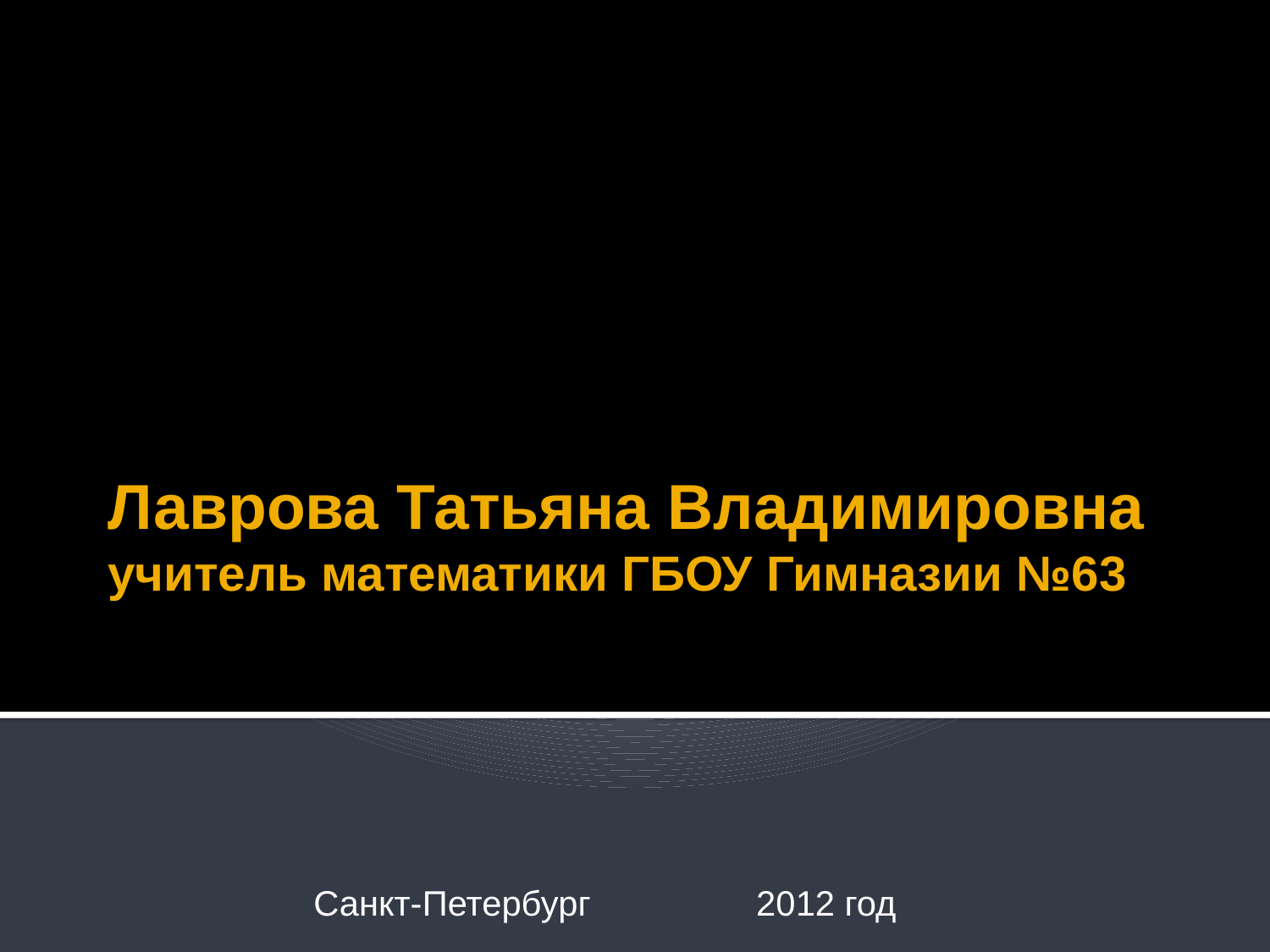

# Лаврова Татьяна Владимировна учитель математики ГБОУ Гимназии №63
Санкт-Петербург                 2012 год